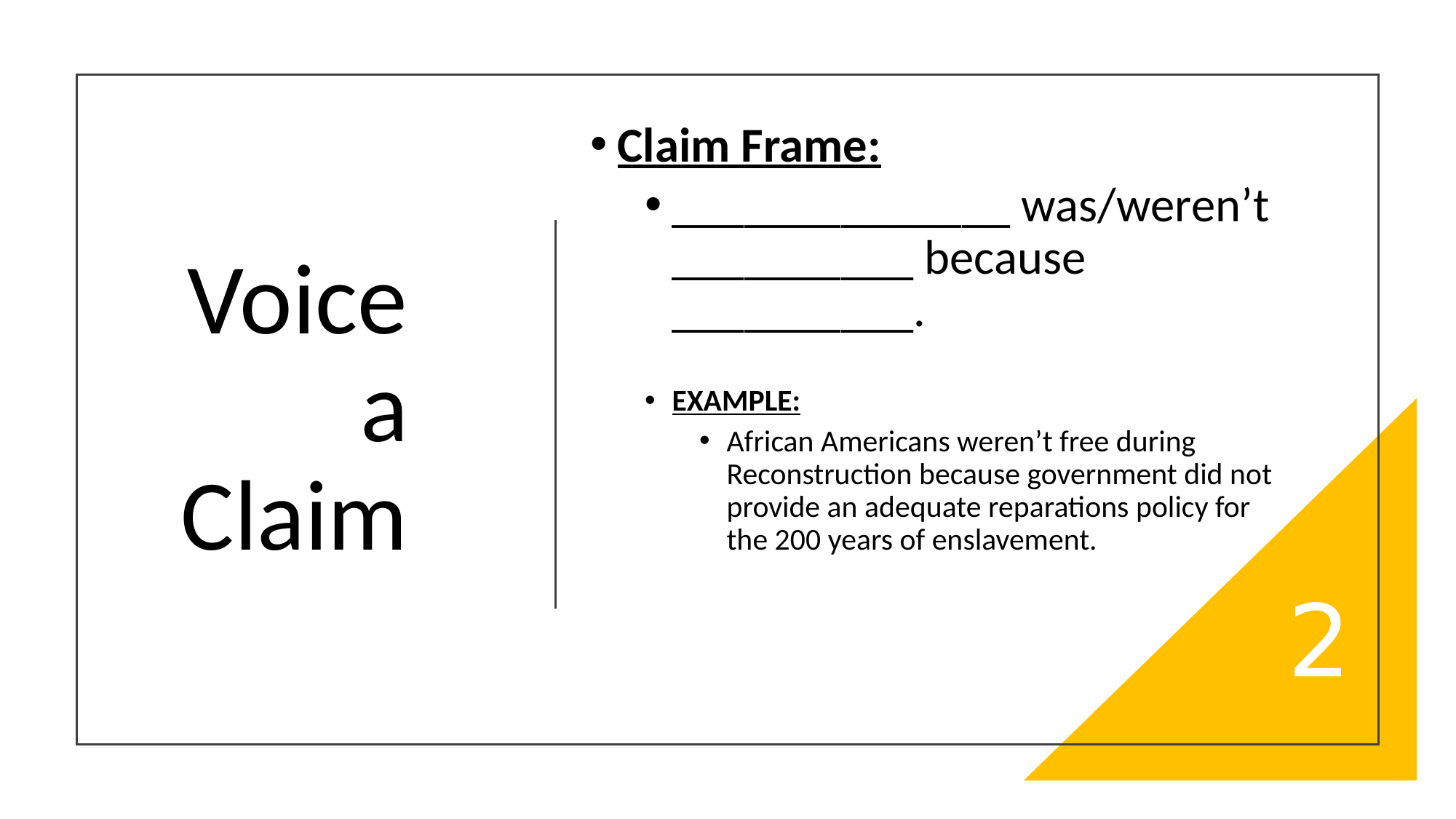

Claim Frame:
______________ was/weren’t __________ because __________.

EXAMPLE:
African Americans weren’t free during Reconstruction because government did not provide an adequate reparations policy for the 200 years of enslavement.

# Voice a Claim

2